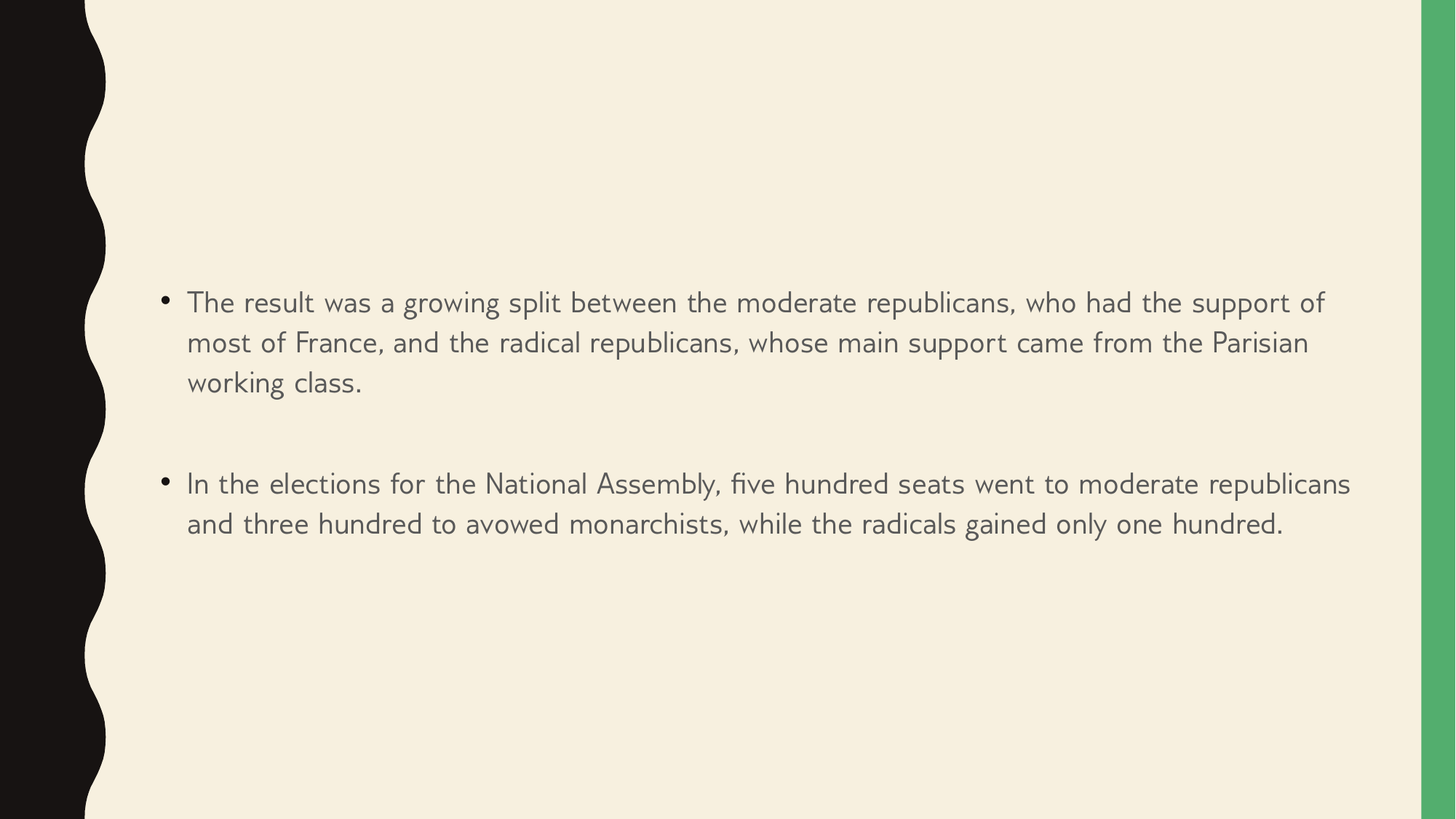

#
The result was a growing split between the moderate republicans, who had the support of most of France, and the radical republicans, whose main support came from the Parisian working class.

In the elections for the National Assembly, five hundred seats went to moderate republicans and three hundred to avowed monarchists, while the radicals gained only one hundred.